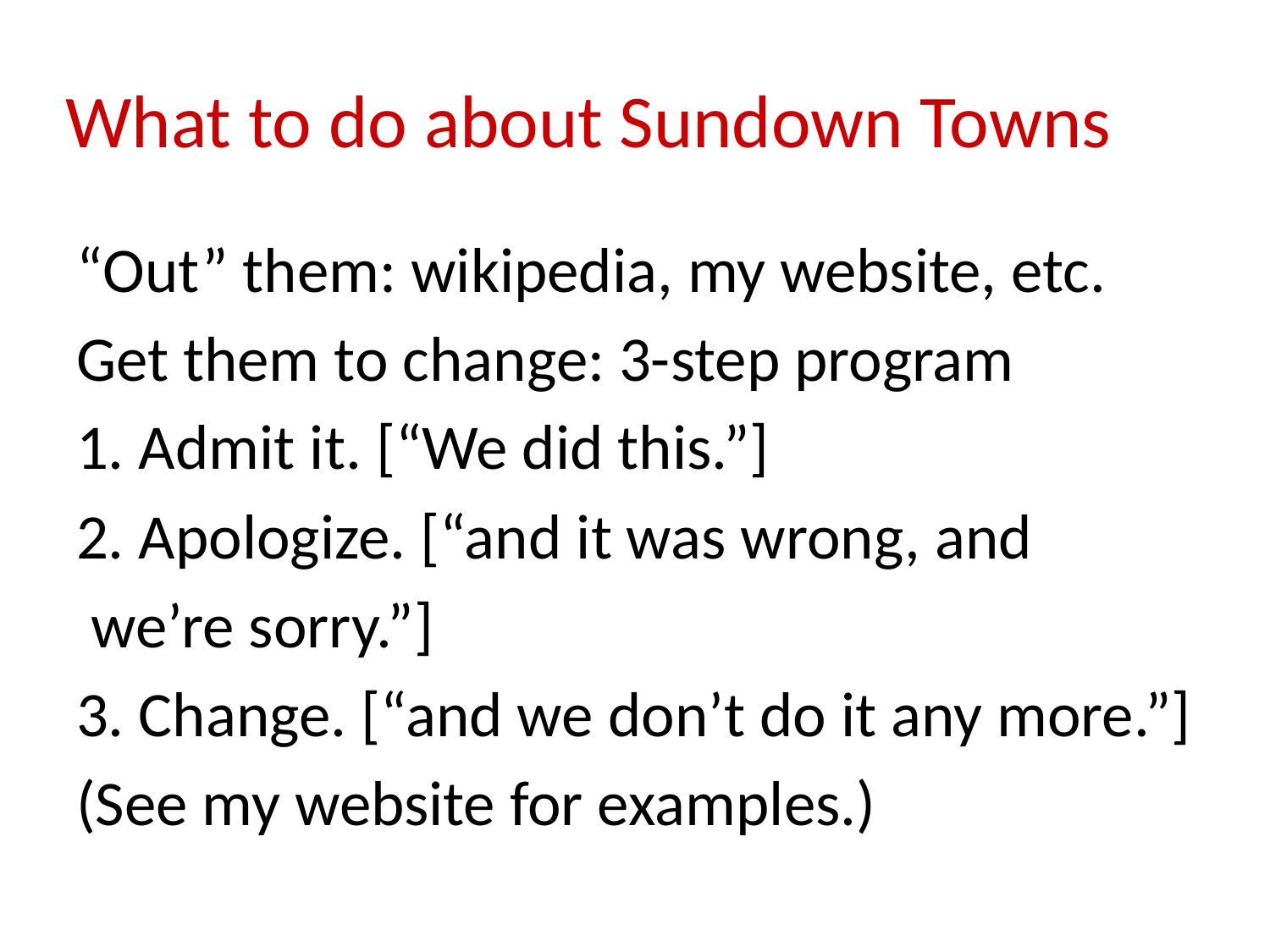

# What to do about Sundown Towns
“Out” them: wikipedia, my website, etc.
Get them to change: 3-step program
1. Admit it. [“We did this.”]
2. Apologize. [“and it was wrong, and
 we’re sorry.”]
3. Change. [“and we don’t do it any more.”]
(See my website for examples.)